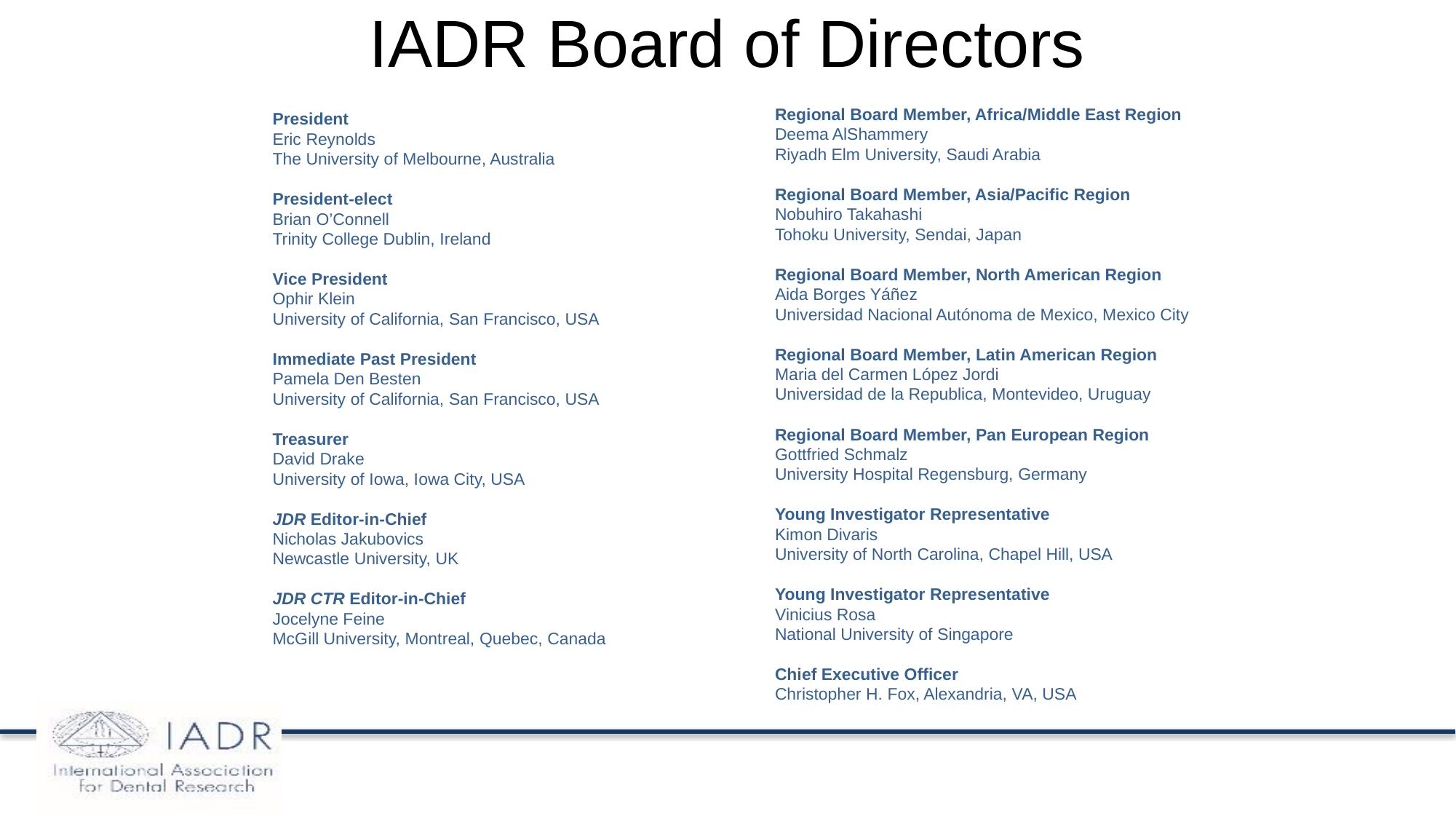

# IADR Board of Directors
Regional Board Member, Africa/Middle East Region
Deema AlShammery
Riyadh Elm University, Saudi Arabia

Regional Board Member, Asia/Pacific Region
Nobuhiro Takahashi
Tohoku University, Sendai, Japan

Regional Board Member, North American Region
Aida Borges Yáñez
Universidad Nacional Autónoma de Mexico, Mexico City

Regional Board Member, Latin American Region
Maria del Carmen López Jordi
Universidad de la Republica, Montevideo, Uruguay

Regional Board Member, Pan European Region
Gottfried Schmalz
University Hospital Regensburg, Germany

Young Investigator Representative
Kimon Divaris
University of North Carolina, Chapel Hill, USA

Young Investigator Representative
Vinicius Rosa
National University of Singapore

Chief Executive Officer
Christopher H. Fox, Alexandria, VA, USA

President
Eric Reynolds
The University of Melbourne, Australia

President-elect
Brian O’Connell
Trinity College Dublin, Ireland

Vice President
Ophir Klein
University of California, San Francisco, USA

Immediate Past President
Pamela Den Besten
University of California, San Francisco, USA

Treasurer
David Drake
University of Iowa, Iowa City, USA

JDR Editor-in-Chief
Nicholas Jakubovics
Newcastle University, UK

JDR CTR Editor-in-Chief
Jocelyne Feine
McGill University, Montreal, Quebec, Canada